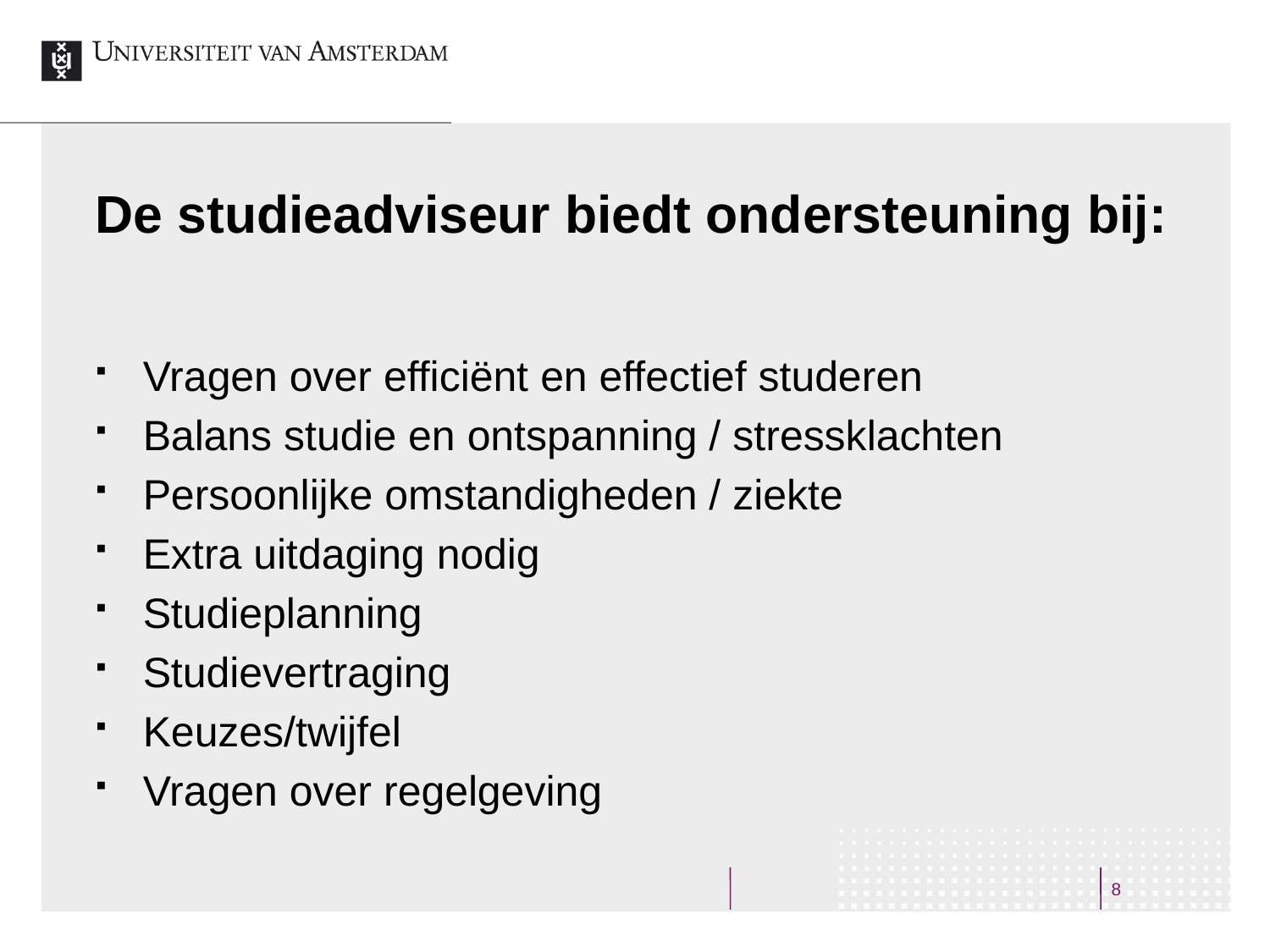

# De studieadviseur biedt ondersteuning bij:
Vragen over efficiënt en effectief studeren
Balans studie en ontspanning / stressklachten
Persoonlijke omstandigheden / ziekte
Extra uitdaging nodig
Studieplanning
Studievertraging
Keuzes/twijfel
Vragen over regelgeving
8